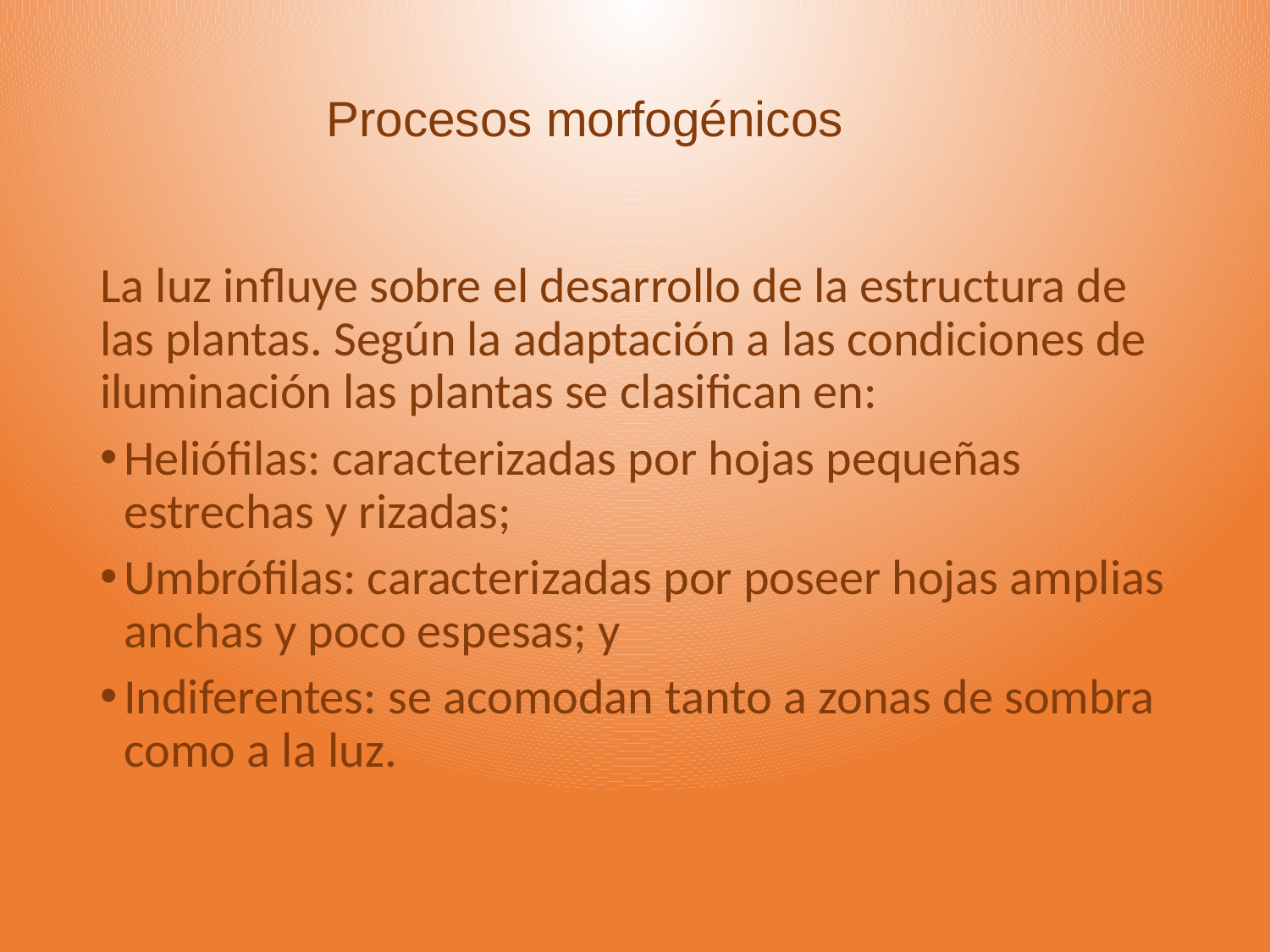

# Procesos morfogénicos
La luz influye sobre el desarrollo de la estructura de las plantas. Según la adaptación a las condiciones de iluminación las plantas se clasifican en:
Heliófilas: caracterizadas por hojas pequeñas estrechas y rizadas;
Umbrófilas: caracterizadas por poseer hojas amplias anchas y poco espesas; y
Indiferentes: se acomodan tanto a zonas de sombra como a la luz.